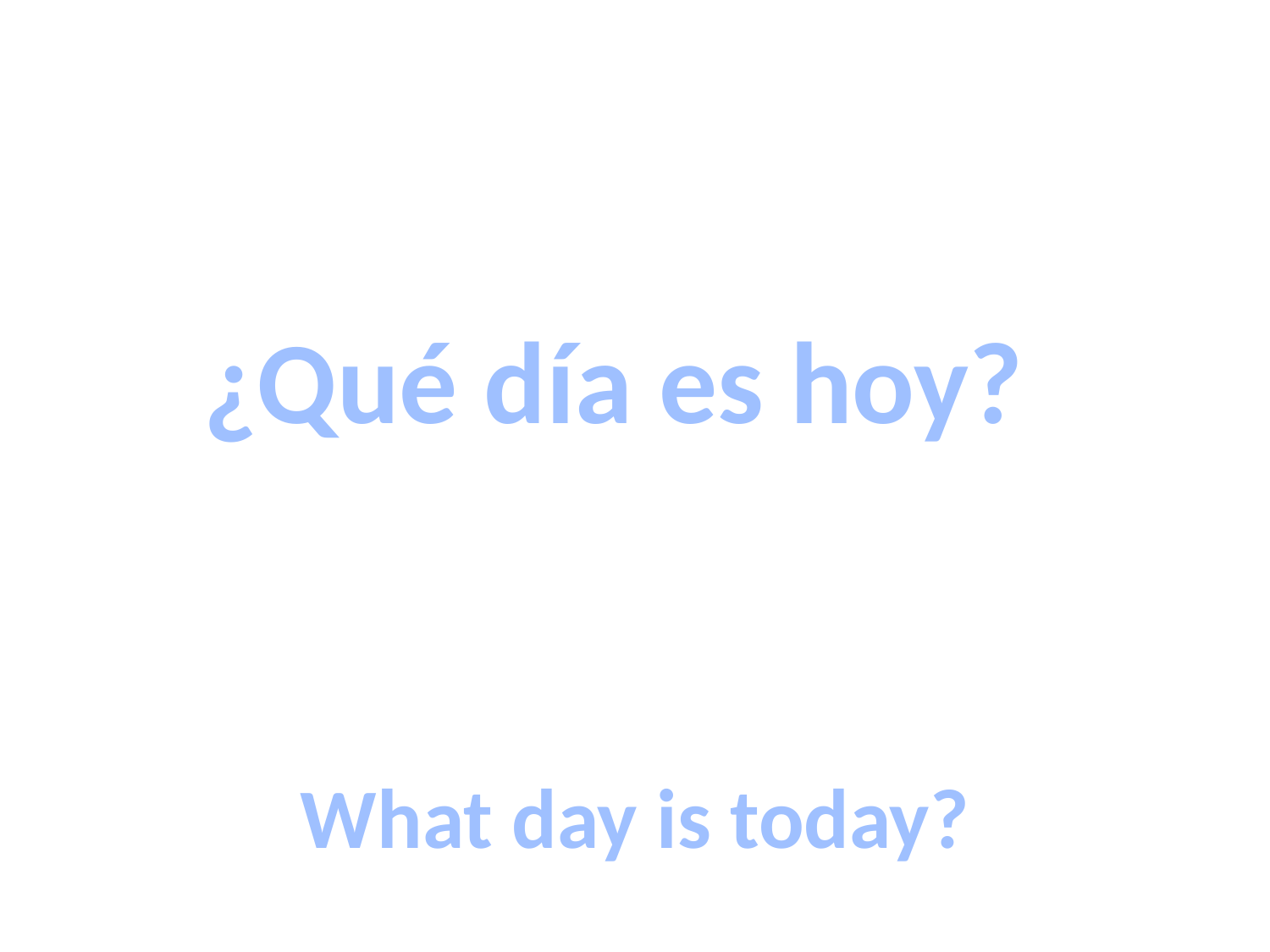

¿Qué día es hoy?
# What day is today?